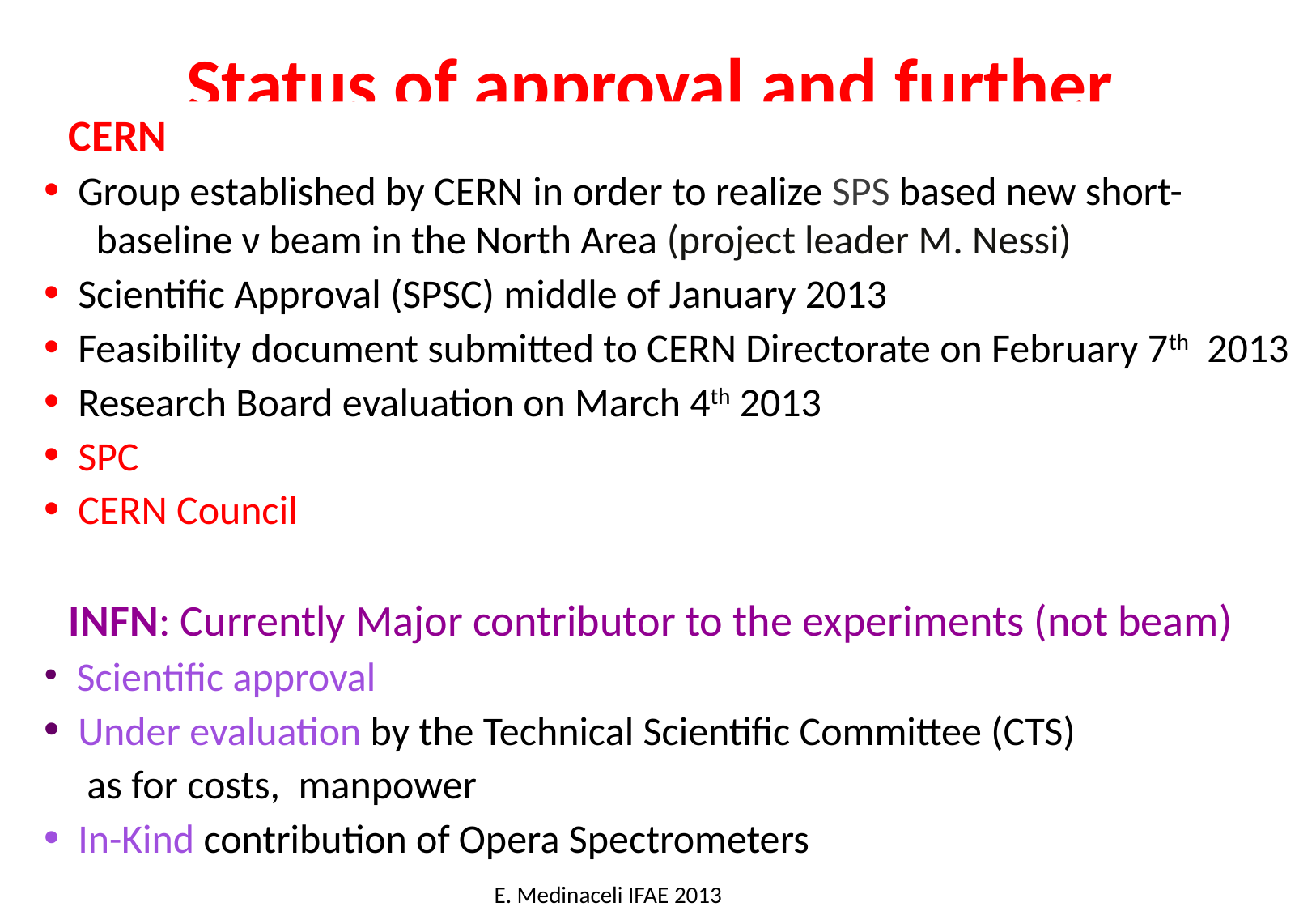

# Status of approval and further steps
CERN
 Group established by CERN in order to realize SPS based new short-
   baseline ν beam in the North Area (project leader M. Nessi)
 Scientific Approval (SPSC) middle of January 2013
 Feasibility document submitted to CERN Directorate on February 7th  2013
 Research Board evaluation on March 4th 2013
 SPC
 CERN Council

INFN: Currently Major contributor to the experiments (not beam)
 Scientific approval
 Under evaluation by the Technical Scientific Committee (CTS)
  as for costs,  manpower
 In-Kind contribution of Opera Spectrometers

E. Medinaceli IFAE 2013